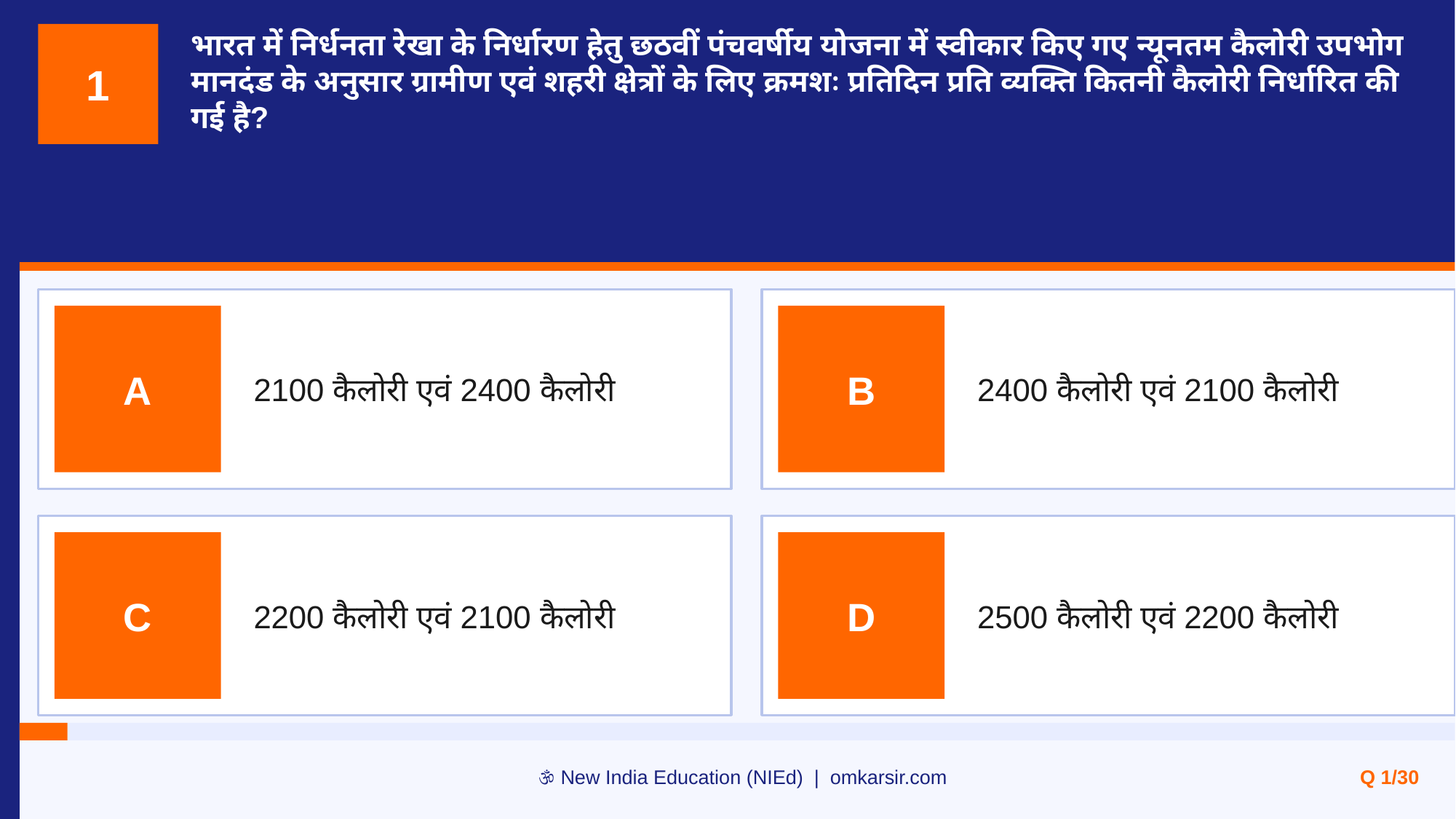

भारत में निर्धनता रेखा के निर्धारण हेतु छठवीं पंचवर्षीय योजना में स्वीकार किए गए न्यूनतम कैलोरी उपभोग मानदंड के अनुसार ग्रामीण एवं शहरी क्षेत्रों के लिए क्रमशः प्रतिदिन प्रति व्यक्ति कितनी कैलोरी निर्धारित की गई है?
1

2100 कैलोरी एवं 2400 कैलोरी
2400 कैलोरी एवं 2100 कैलोरी
A
B

2200 कैलोरी एवं 2100 कैलोरी
2500 कैलोरी एवं 2200 कैलोरी
C
D

🕉️ New India Education (NIEd)  |  omkarsir.com
Q 1/30